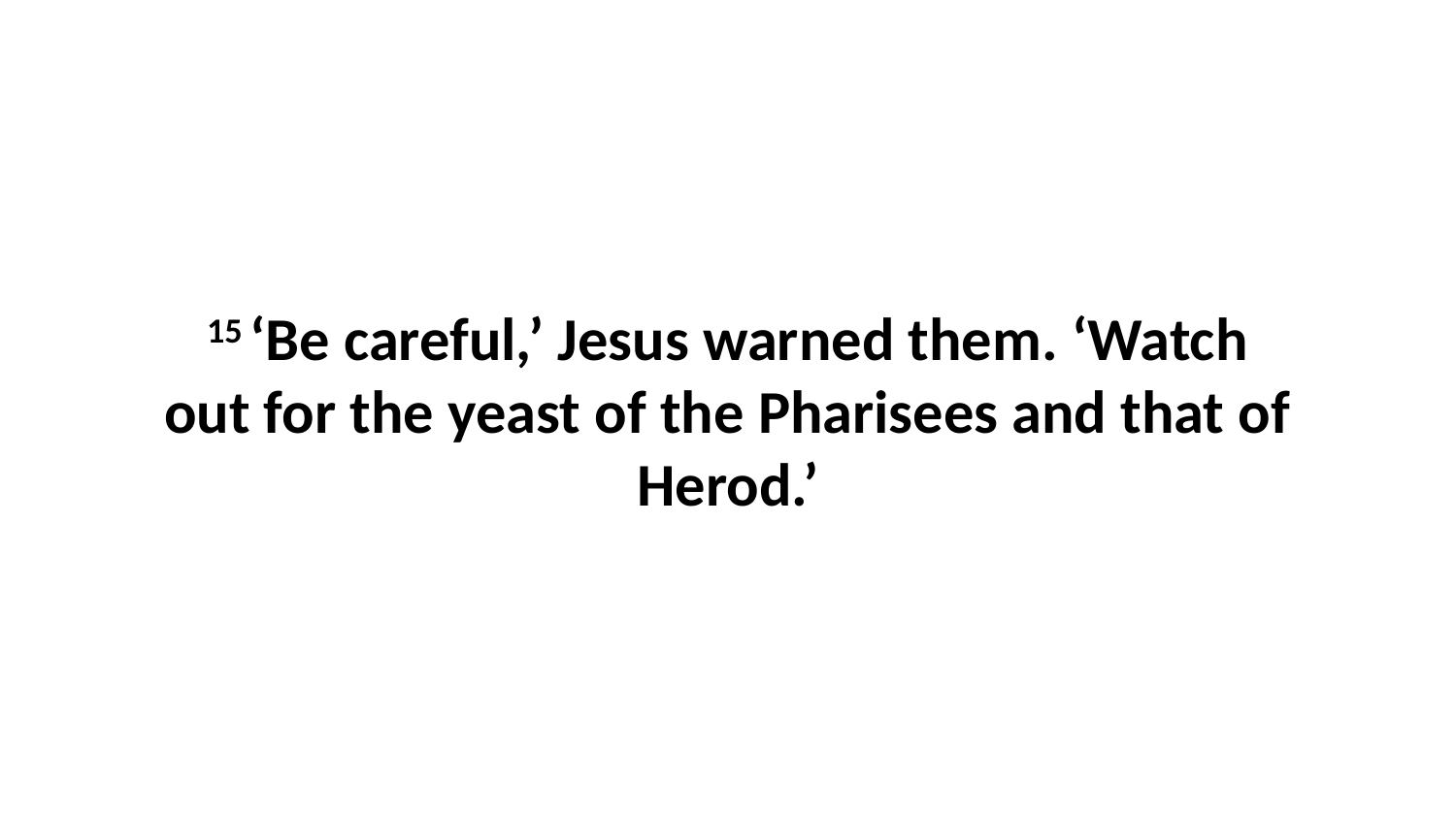

15 ‘Be careful,’ Jesus warned them. ‘Watch out for the yeast of the Pharisees and that of Herod.’